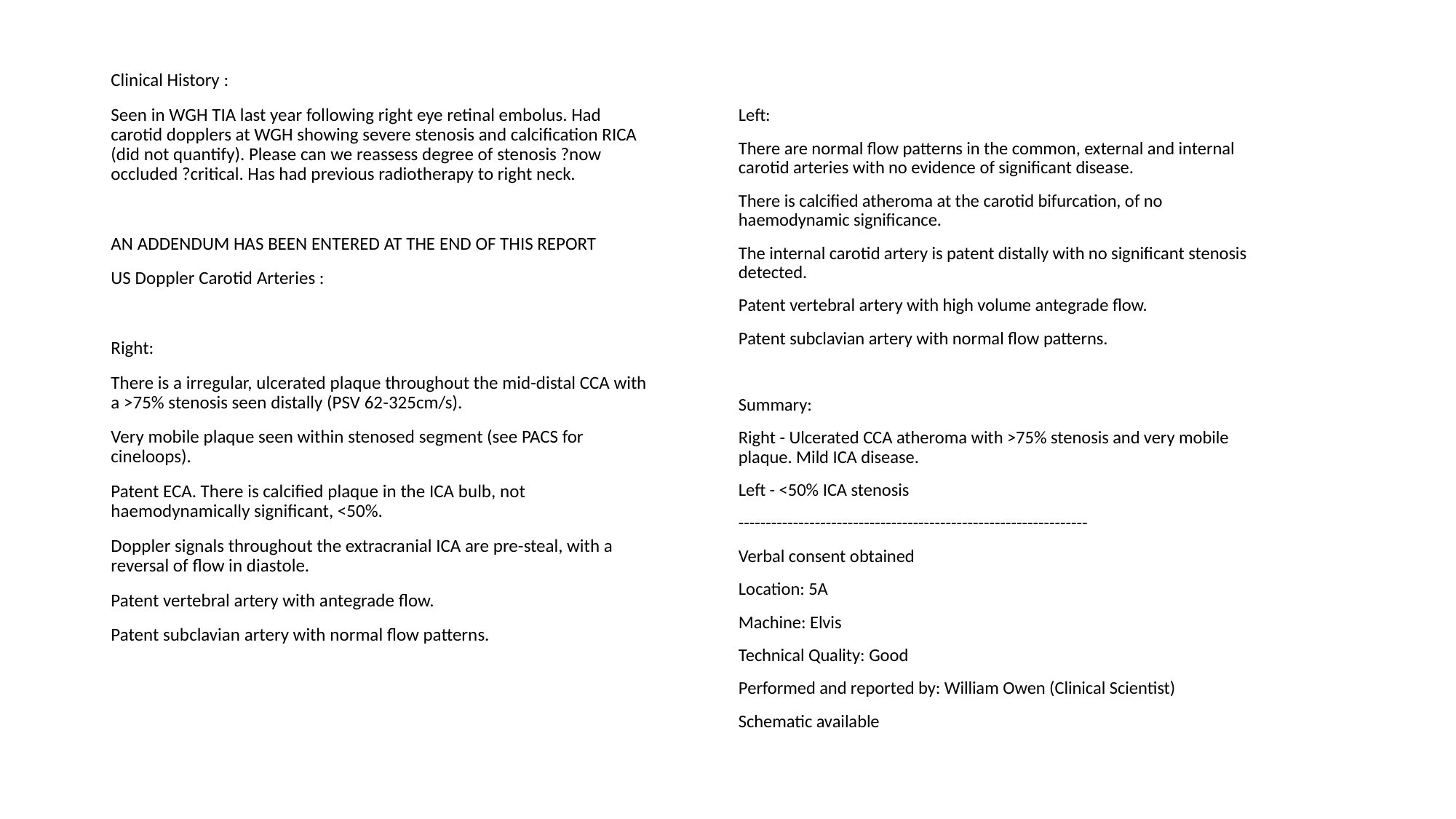

Left:
There are normal flow patterns in the common, external and internal carotid arteries with no evidence of significant disease.
There is calcified atheroma at the carotid bifurcation, of no haemodynamic significance.
The internal carotid artery is patent distally with no significant stenosis detected.
Patent vertebral artery with high volume antegrade flow.
Patent subclavian artery with normal flow patterns.

Summary:
Right - Ulcerated CCA atheroma with >75% stenosis and very mobile plaque. Mild ICA disease.
Left - <50% ICA stenosis
----------------------------------------------------------------
Verbal consent obtained
Location: 5A
Machine: Elvis
Technical Quality: Good
Performed and reported by: William Owen (Clinical Scientist)
Schematic available

Clinical History :
Seen in WGH TIA last year following right eye retinal embolus. Had carotid dopplers at WGH showing severe stenosis and calcification RICA (did not quantify). Please can we reassess degree of stenosis ?now occluded ?critical. Has had previous radiotherapy to right neck.

AN ADDENDUM HAS BEEN ENTERED AT THE END OF THIS REPORT
US Doppler Carotid Arteries :

Right:
There is a irregular, ulcerated plaque throughout the mid-distal CCA with a >75% stenosis seen distally (PSV 62-325cm/s).
Very mobile plaque seen within stenosed segment (see PACS for cineloops).
Patent ECA. There is calcified plaque in the ICA bulb, not haemodynamically significant, <50%.
Doppler signals throughout the extracranial ICA are pre-steal, with a reversal of flow in diastole.
Patent vertebral artery with antegrade flow.
Patent subclavian artery with normal flow patterns.